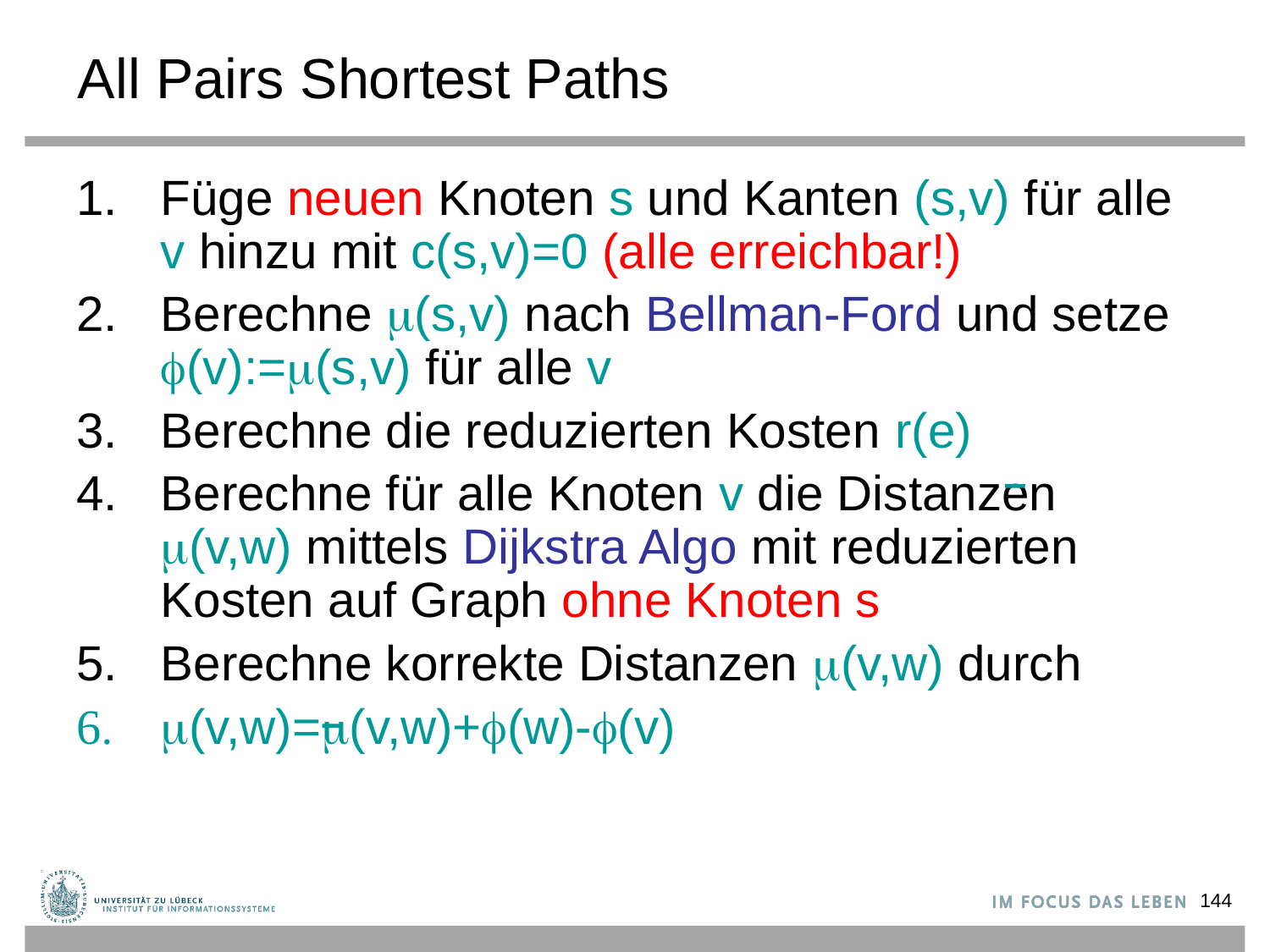

# All Pairs Shortest Paths
Füge neuen Knoten s und Kanten (s,v) für alle v hinzu mit c(s,v)=0 (alle erreichbar!)
Berechne μ(s,v) nach Bellman-Ford und setze φ(v):=μ(s,v) für alle v
Berechne die reduzierten Kosten r(e)
Berechne für alle Knoten v die Distanzen μ(v,w) mittels Dijkstra Algo mit reduzierten Kosten auf Graph ohne Knoten s
Berechne korrekte Distanzen μ(v,w) durch
μ(v,w)=μ(v,w)+φ(w)-φ(v)

144